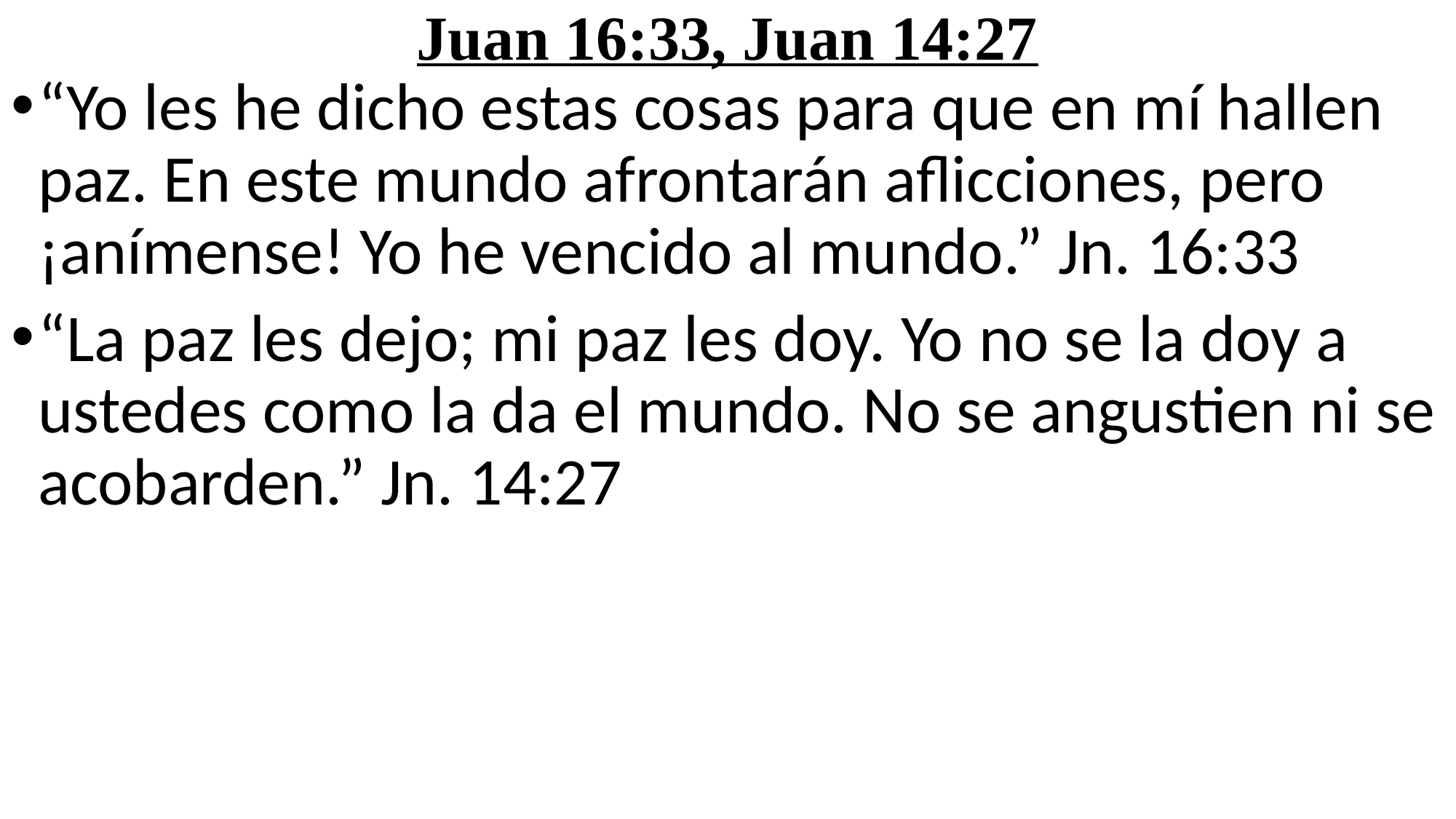

# Juan 16:33, Juan 14:27
“Yo les he dicho estas cosas para que en mí hallen paz. En este mundo afrontarán aflicciones, pero ¡anímense! Yo he vencido al mundo.” Jn. 16:33
“La paz les dejo; mi paz les doy. Yo no se la doy a ustedes como la da el mundo. No se angustien ni se acobarden.” Jn. 14:27